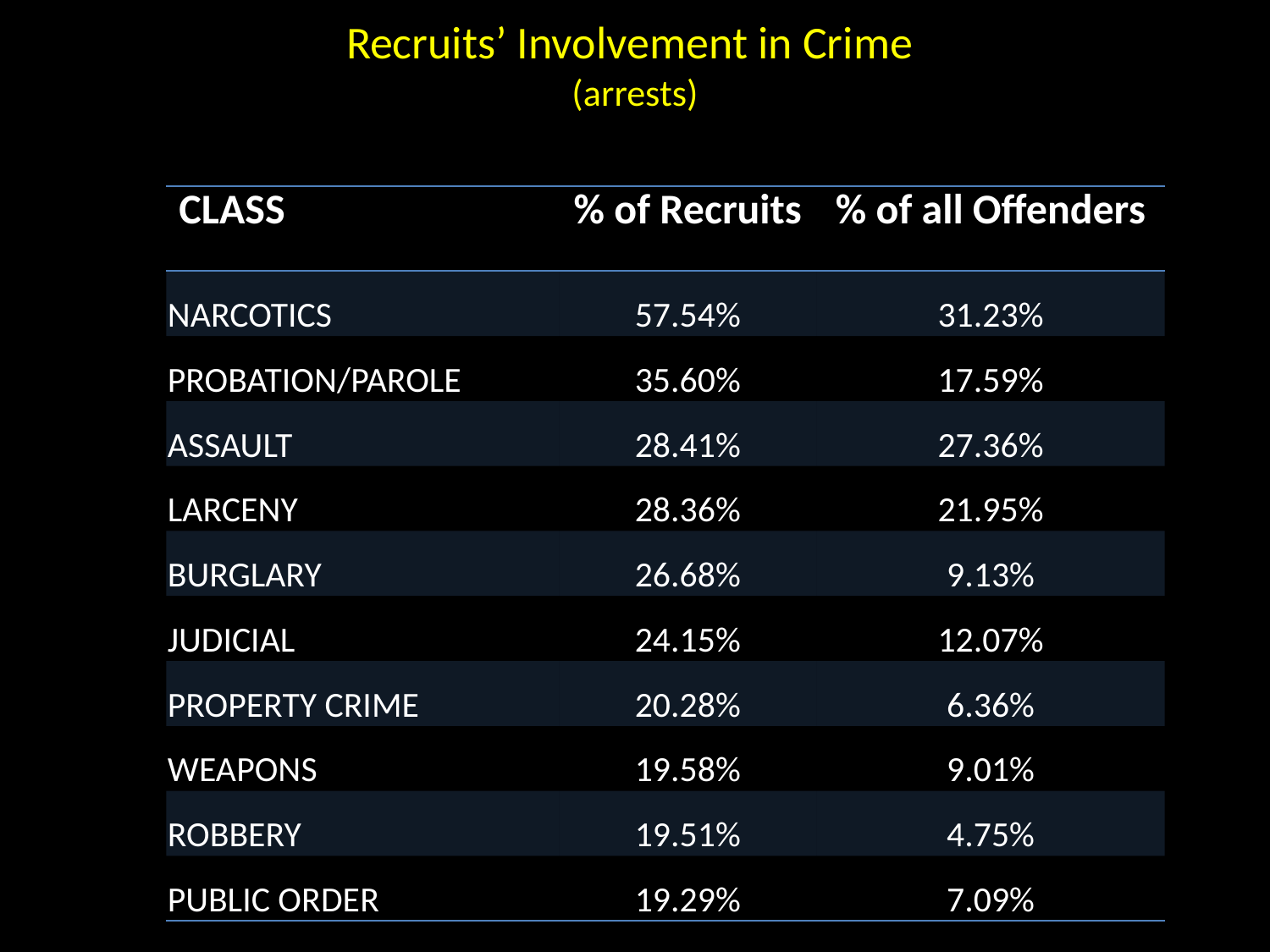

# Recruits’ Involvement in Crime (arrests)
| CLASS | % of Recruits | % of all Offenders |
| --- | --- | --- |
| NARCOTICS | 57.54% | 31.23% |
| PROBATION/PAROLE | 35.60% | 17.59% |
| ASSAULT | 28.41% | 27.36% |
| LARCENY | 28.36% | 21.95% |
| BURGLARY | 26.68% | 9.13% |
| JUDICIAL | 24.15% | 12.07% |
| PROPERTY CRIME | 20.28% | 6.36% |
| WEAPONS | 19.58% | 9.01% |
| ROBBERY | 19.51% | 4.75% |
| PUBLIC ORDER | 19.29% | 7.09% |